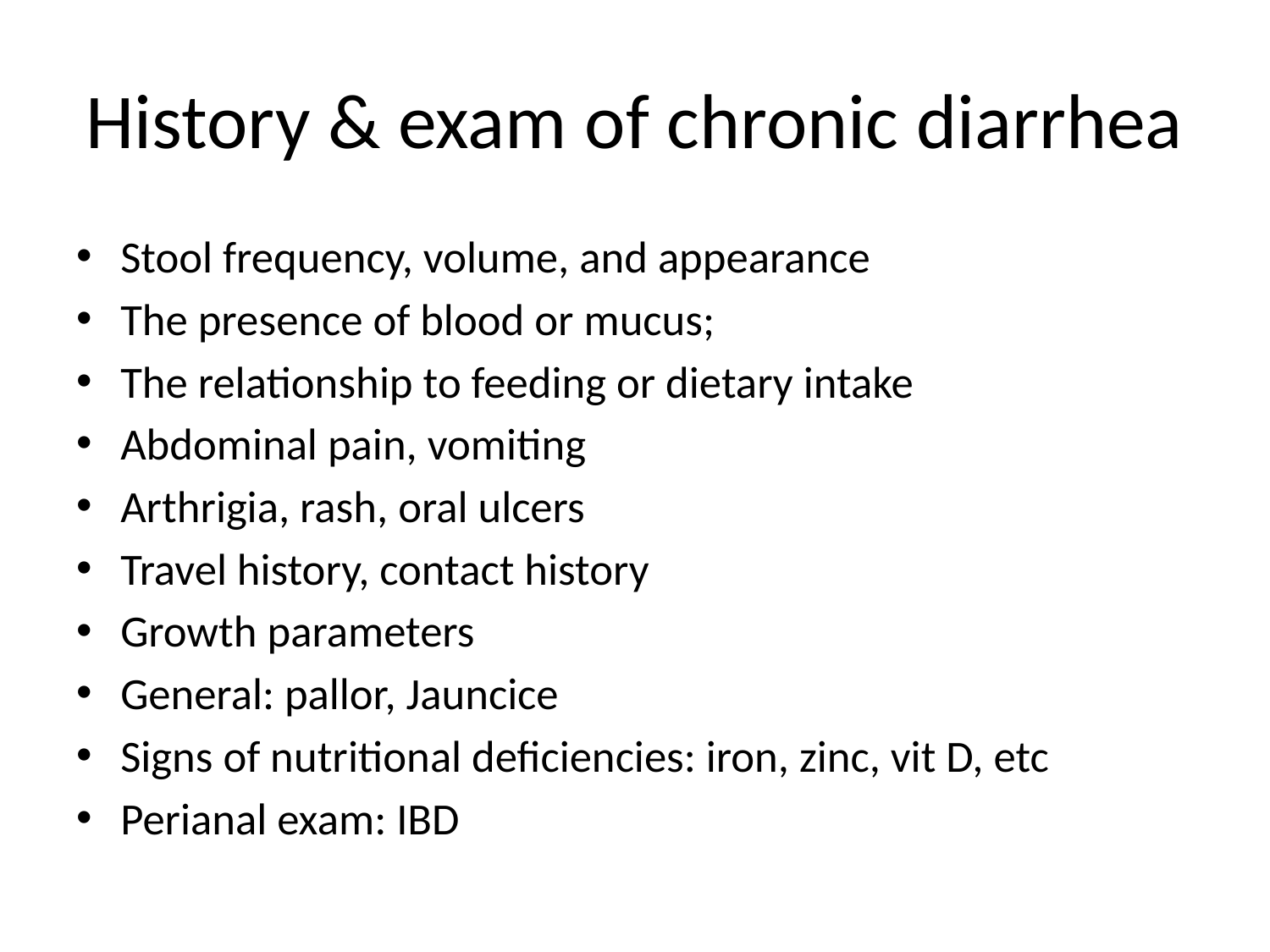

# History & exam of chronic diarrhea
Stool frequency, volume, and appearance
The presence of blood or mucus;
The relationship to feeding or dietary intake
Abdominal pain, vomiting
Arthrigia, rash, oral ulcers
Travel history, contact history
Growth parameters
General: pallor, Jauncice
Signs of nutritional deficiencies: iron, zinc, vit D, etc
Perianal exam: IBD